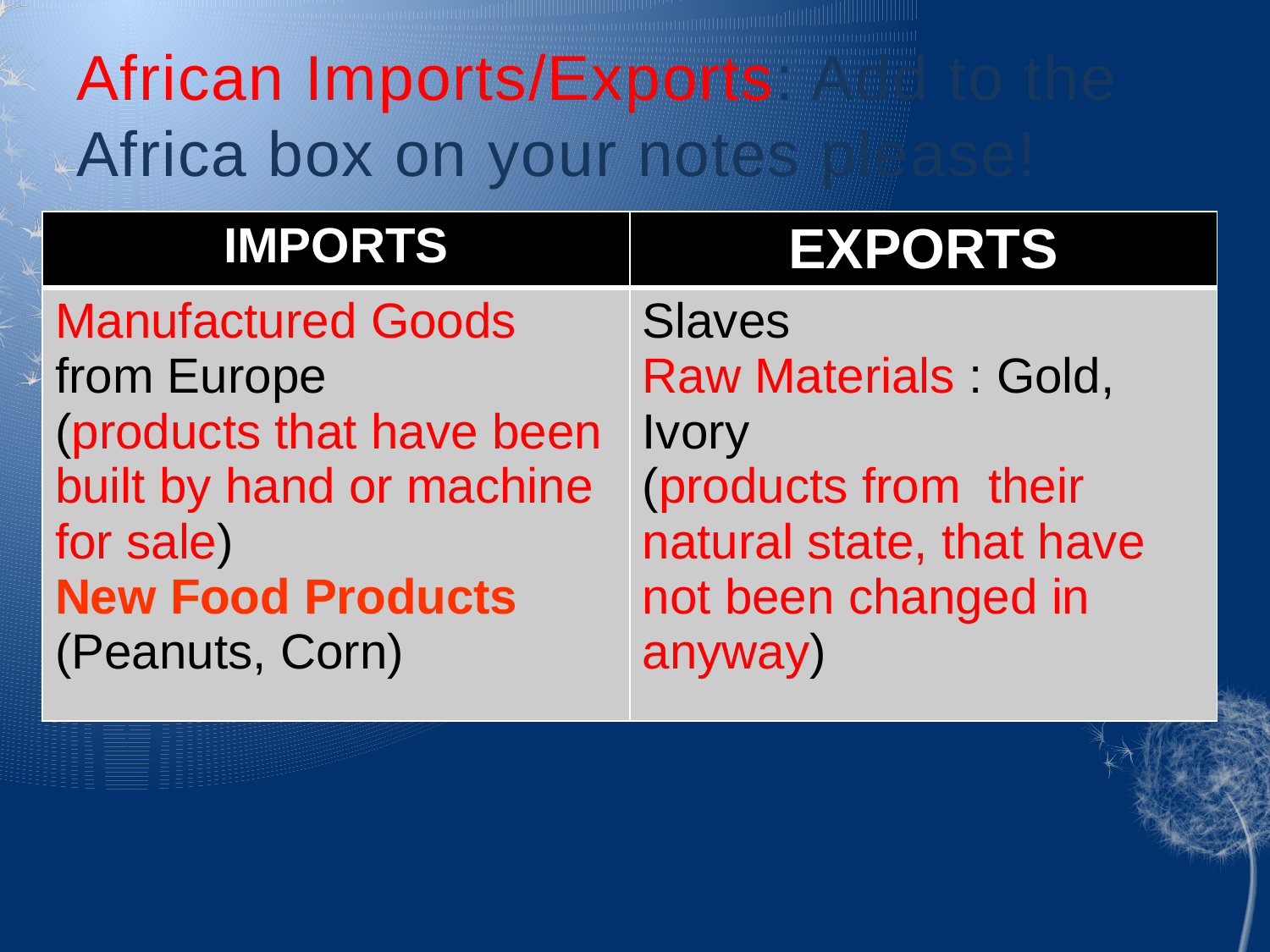

# African Imports/Exports: Add to the Africa box on your notes please!
| IMPORTS | EXPORTS |
| --- | --- |
| Manufactured Goods from Europe (products that have been built by hand or machine for sale) New Food Products (Peanuts, Corn) | Slaves Raw Materials : Gold, Ivory (products from their natural state, that have not been changed in anyway) |